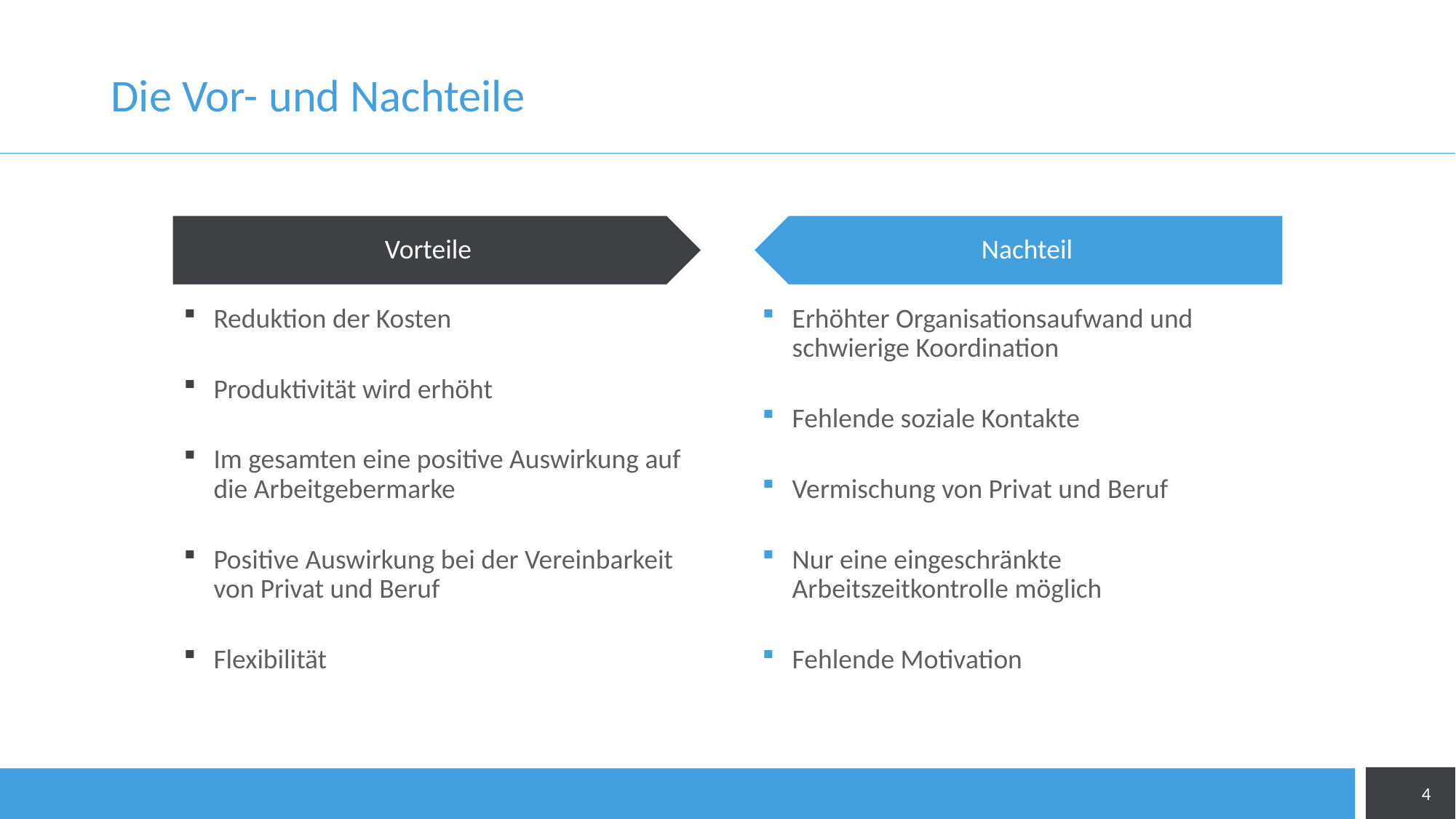

# Die Vor- und Nachteile
Vorteile
Nachteil
Reduktion der Kosten
Produktivität wird erhöht
Im gesamten eine positive Auswirkung auf die Arbeitgebermarke
Positive Auswirkung bei der Vereinbarkeit von Privat und Beruf
Flexibilität

Erhöhter Organisationsaufwand und schwierige Koordination
Fehlende soziale Kontakte
Vermischung von Privat und Beruf
Nur eine eingeschränkte Arbeitszeitkontrolle möglich
Fehlende Motivation
4